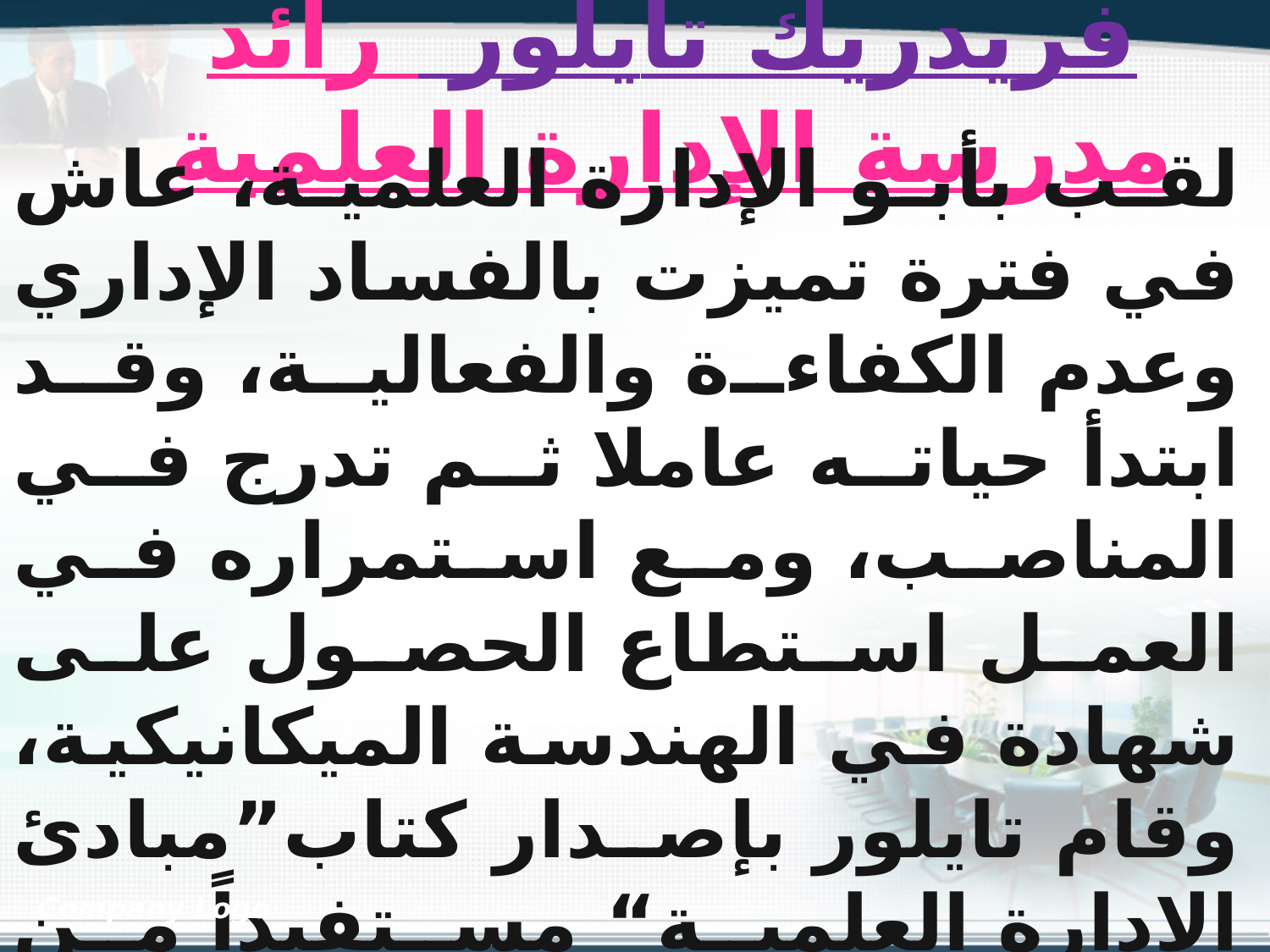

# فريدريك تايلور  رائد مدرسة الإدارة العلمية
لقب بأبو الإدارة العلمية، عاش في فترة تميزت بالفساد الإداري وعدم الكفاءة والفعالية، وقد ابتدأ حياته عاملا ثم تدرج في المناصب، ومع استمراره في العمل استطاع الحصول على شهادة في الهندسة الميكانيكية، وقام تايلور بإصدار كتاب”مبادئ الإدارة العلمية“ مستفيداً من خبرته في العمل
الإدارة العلمية هي عملية استخدام المبادئ أو الأسس العلمية لأداء أي واجب باستخدام الأسلوب العلمي لتحليل الواجبات إلى حركات أو أجزاء أو عناصر يمكن قياسها مع تسجيل الوقت اللازم لأداء كل حركة على حدا (دراسة الحركة والزمن)

Company Logo